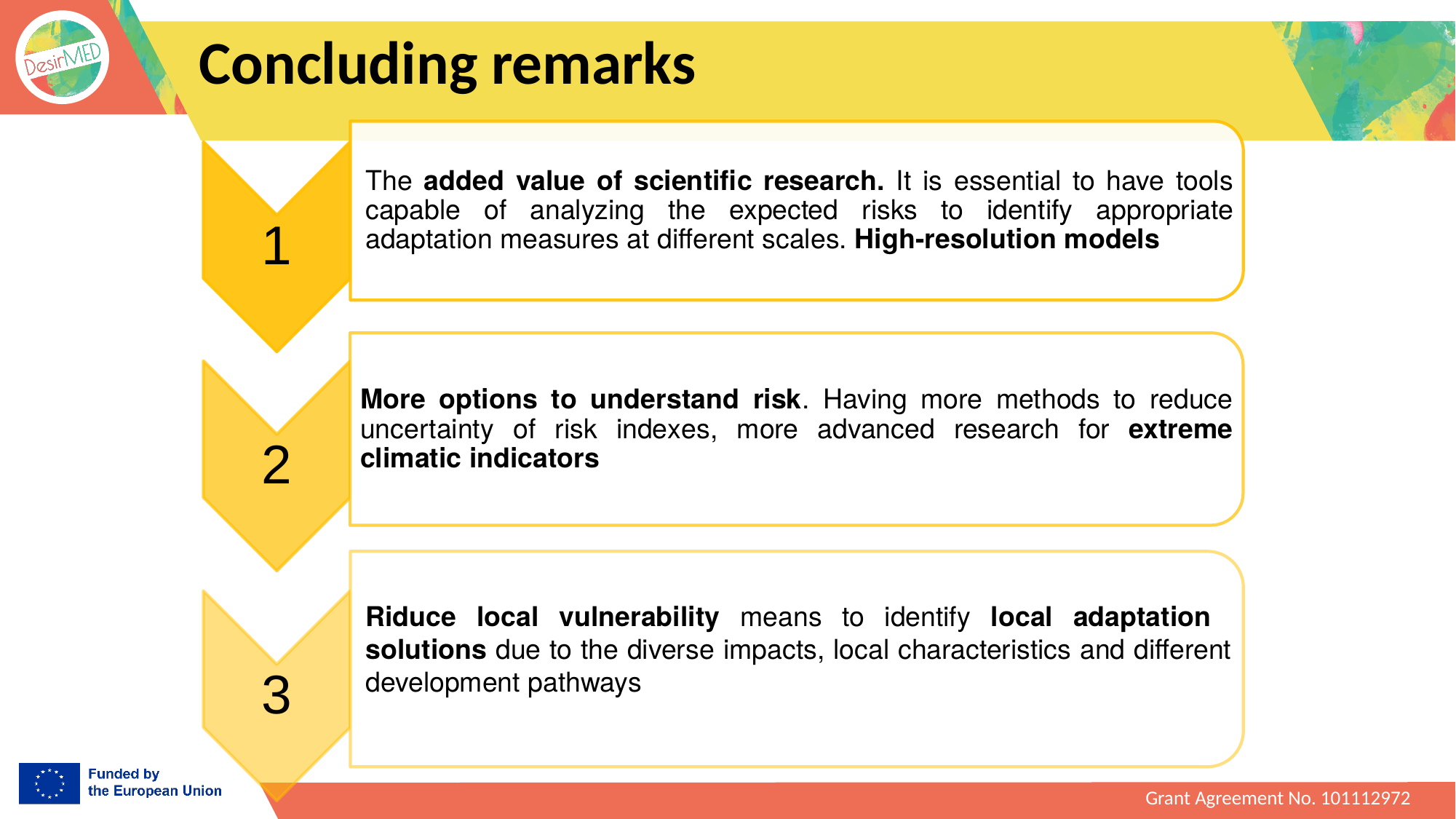

Concluding remarks
1
The added value of scientific research. It is essential to have tools capable of analyzing the expected risks to identify appropriate adaptation measures at different scales. High-resolution models
2

More options to understand risk. Having more methods to reduce uncertainty of risk indexes, more advanced research for extreme climatic indicators

3
Riduce local vulnerability means to identify local adaptation  solutions due to the diverse impacts, local characteristics and different development pathways